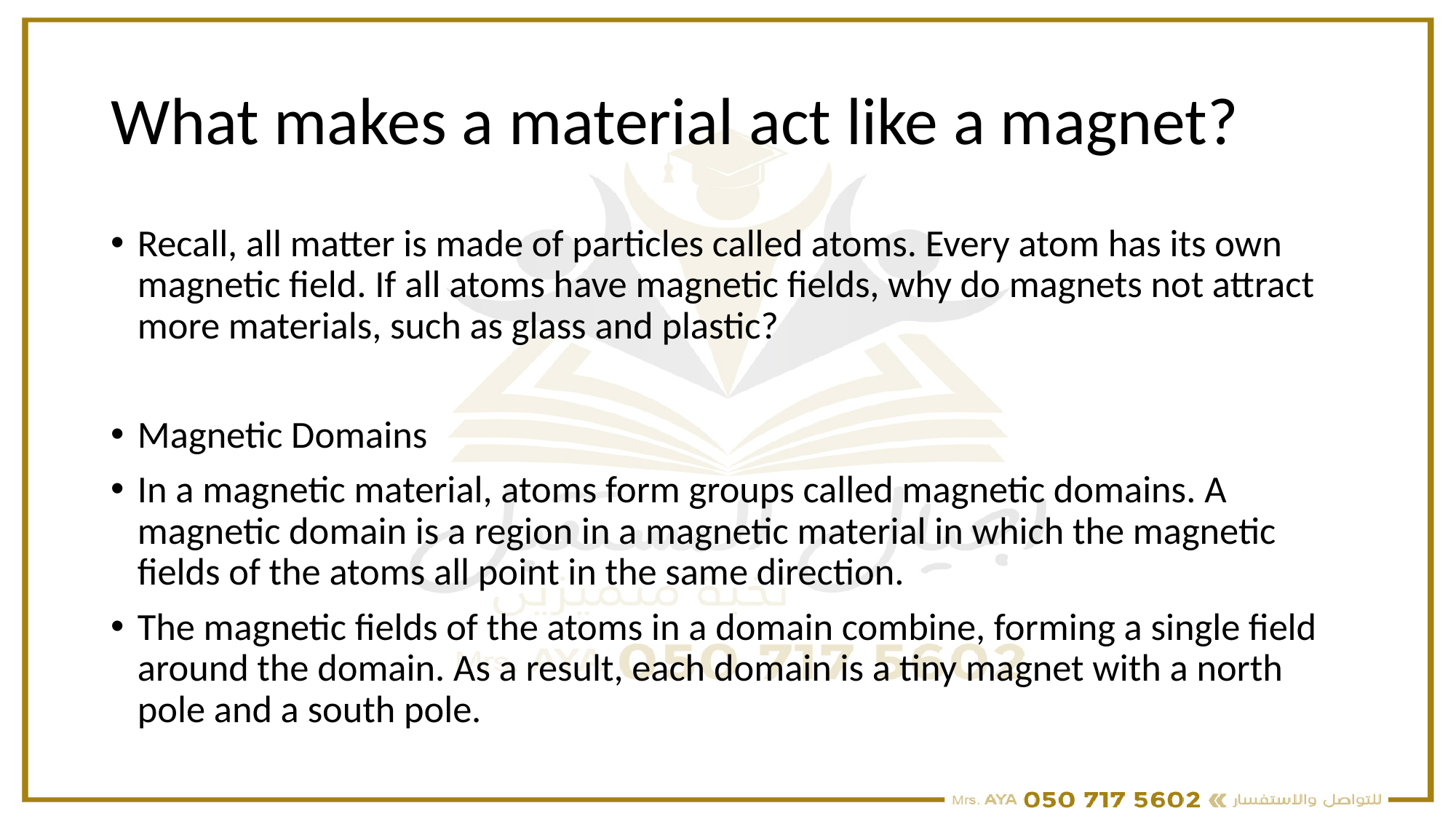

# What makes a material act like a magnet?
Recall, all matter is made of particles called atoms. Every atom has its own magnetic field. If all atoms have magnetic fields, why do magnets not attract more materials, such as glass and plastic?

Magnetic Domains
In a magnetic material, atoms form groups called magnetic domains. A magnetic domain is a region in a magnetic material in which the magnetic fields of the atoms all point in the same direction.
The magnetic fields of the atoms in a domain combine, forming a single field around the domain. As a result, each domain is a tiny magnet with a north pole and a south pole.